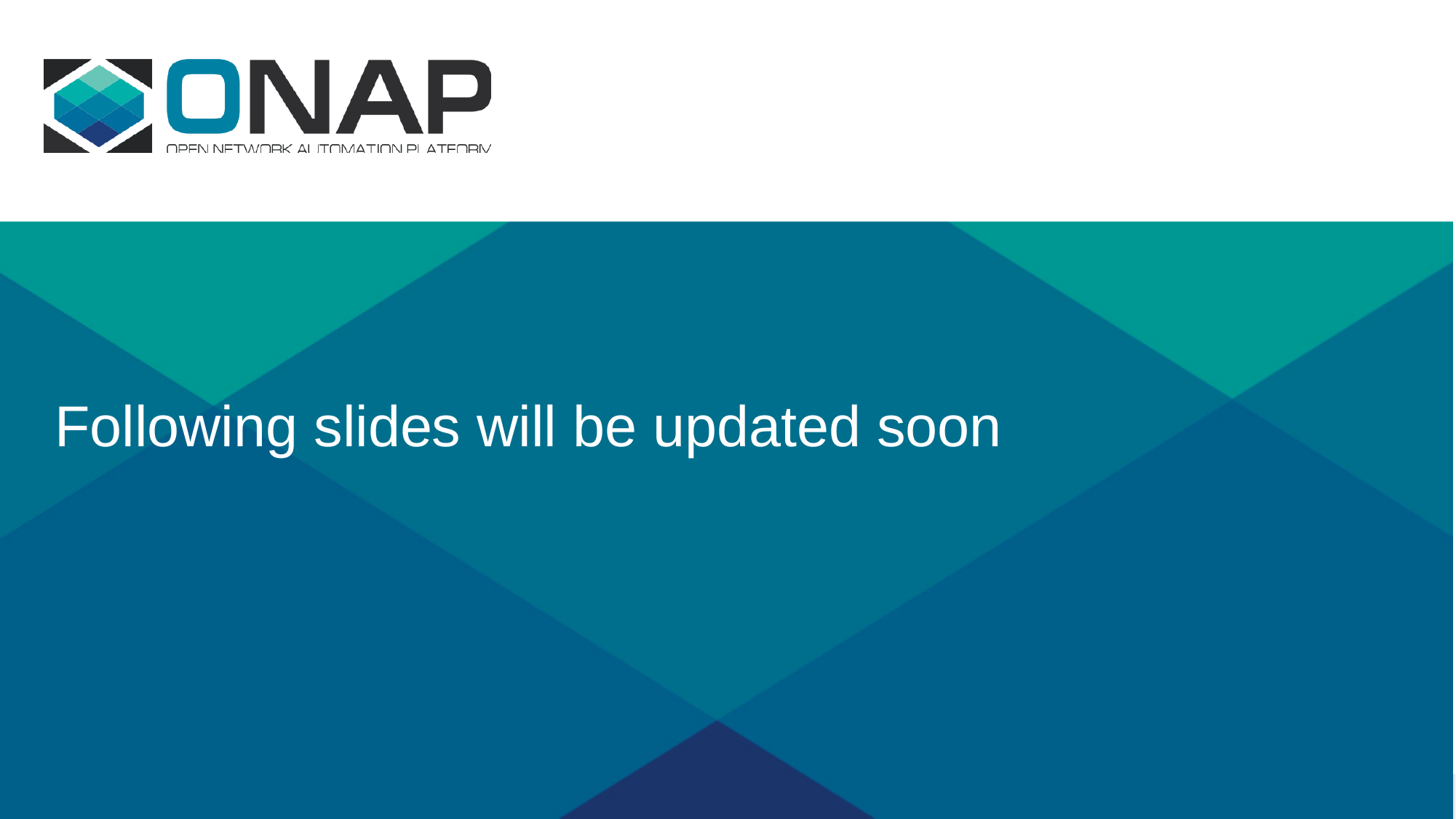

# Following slides will be updated soon